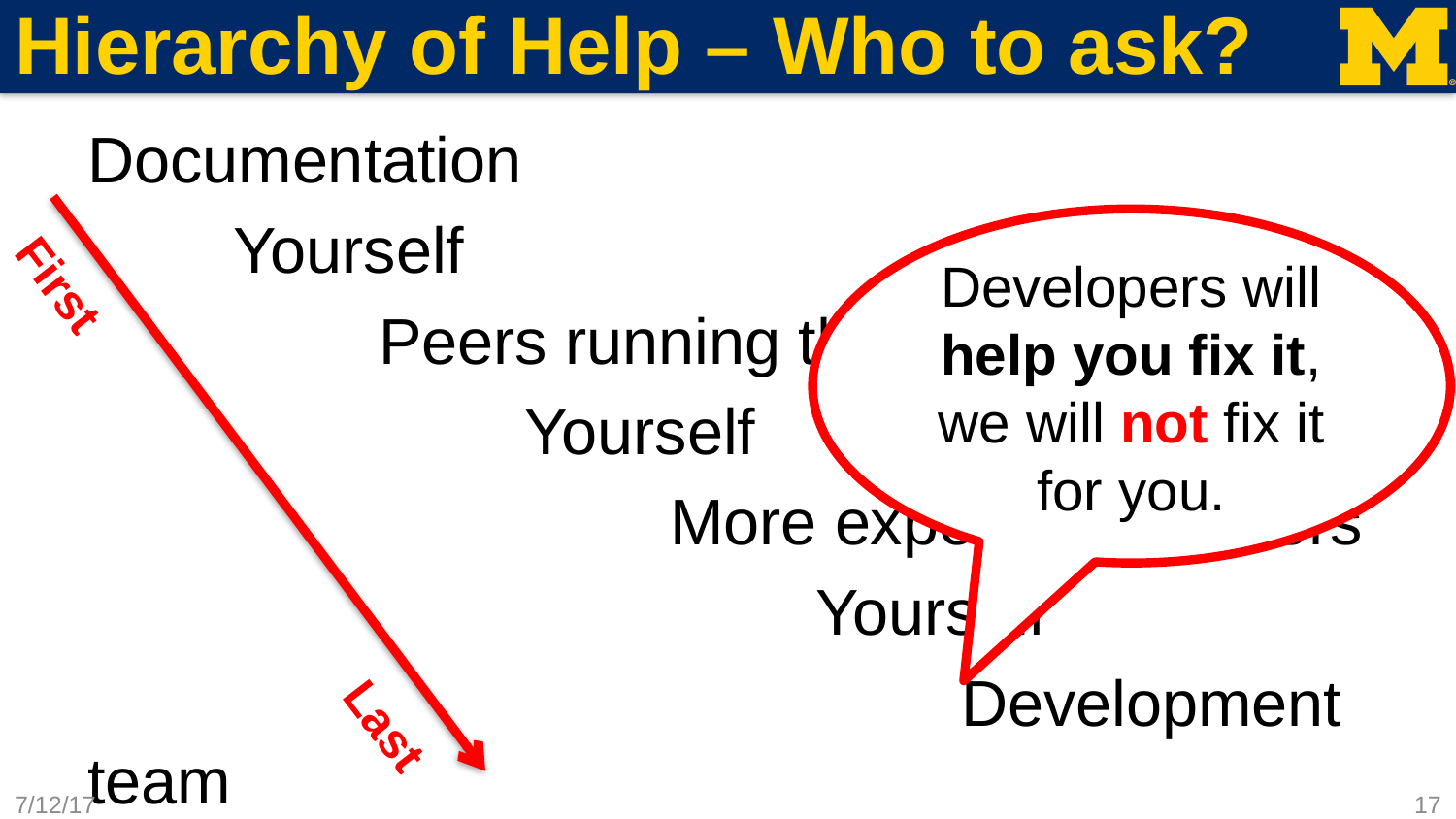

# Hierarchy of Help – Who to ask?
Documentation
	Yourself
		Peers running the model
			Yourself
				More experienced users
					Yourself
						Development team
Developers will help you fix it, we will not fix it for you.
First
Last
7/12/17
17